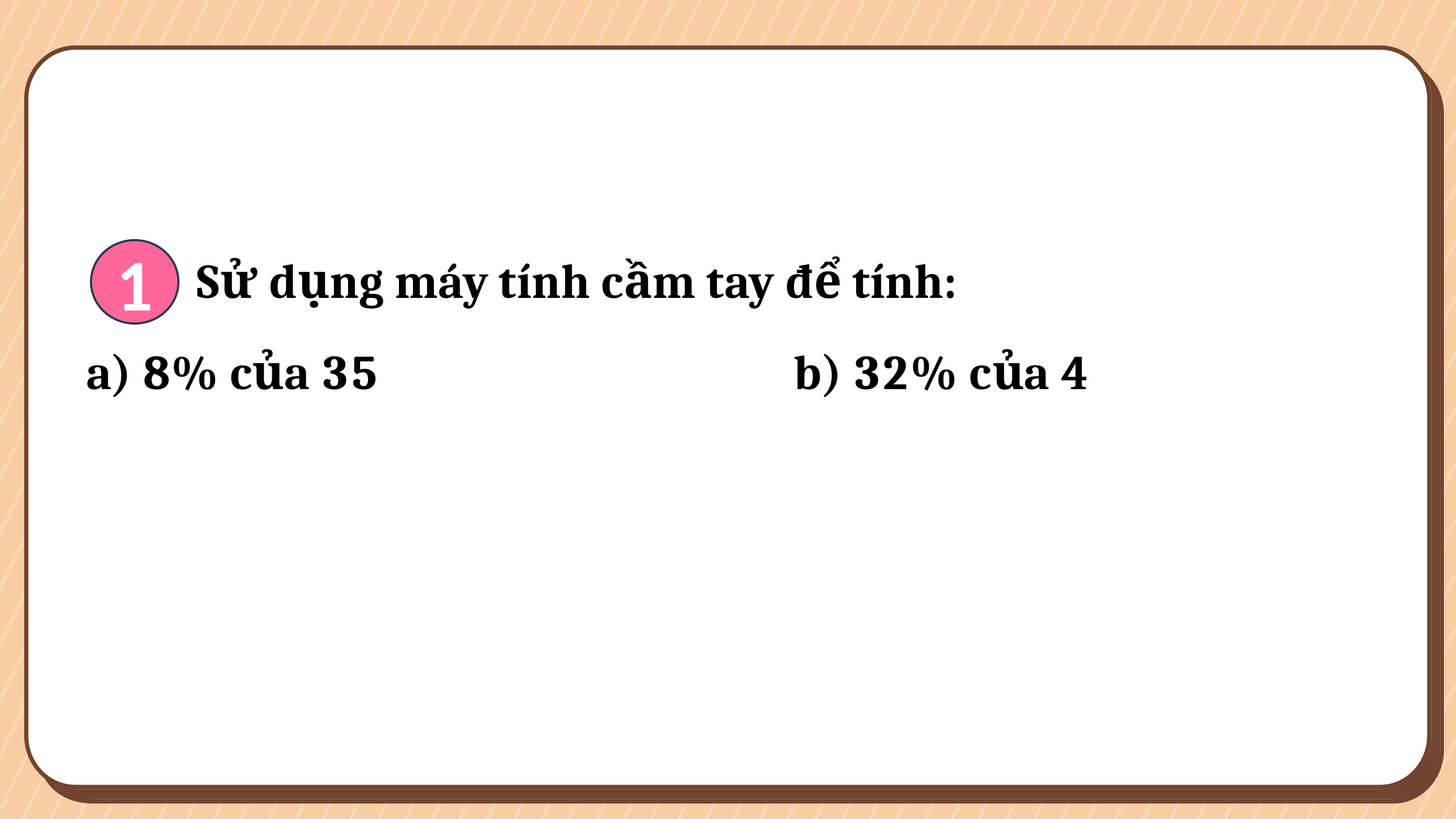

1
Sử dụng máy tính cầm tay để tính:
a) 8% của 35                                       b) 32% của 4